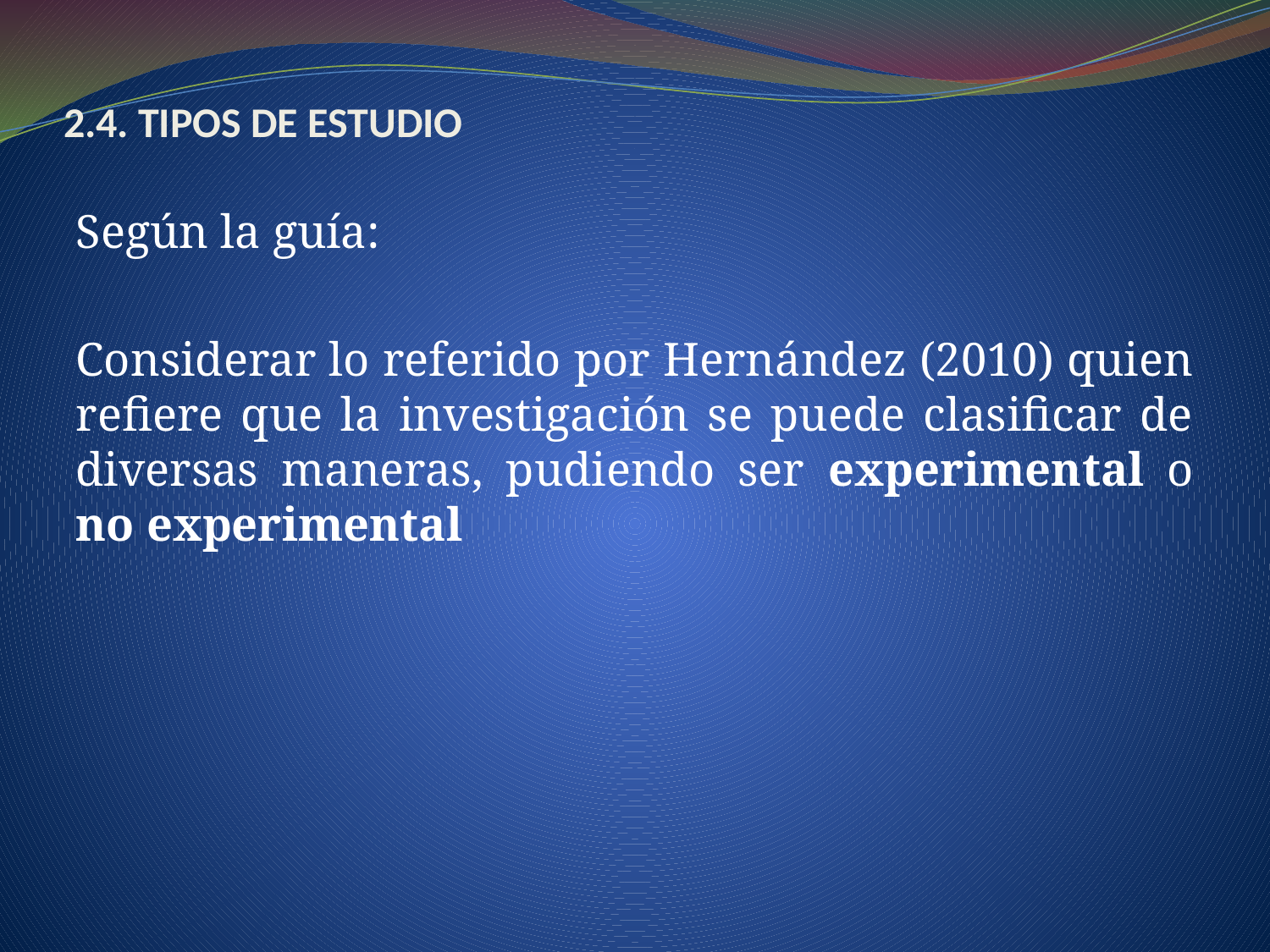

# 2.4. TIPOS DE ESTUDIO
Según la guía:

Considerar lo referido por Hernández (2010) quien refiere que la investigación se puede clasificar de diversas maneras, pudiendo ser experimental o no experimental